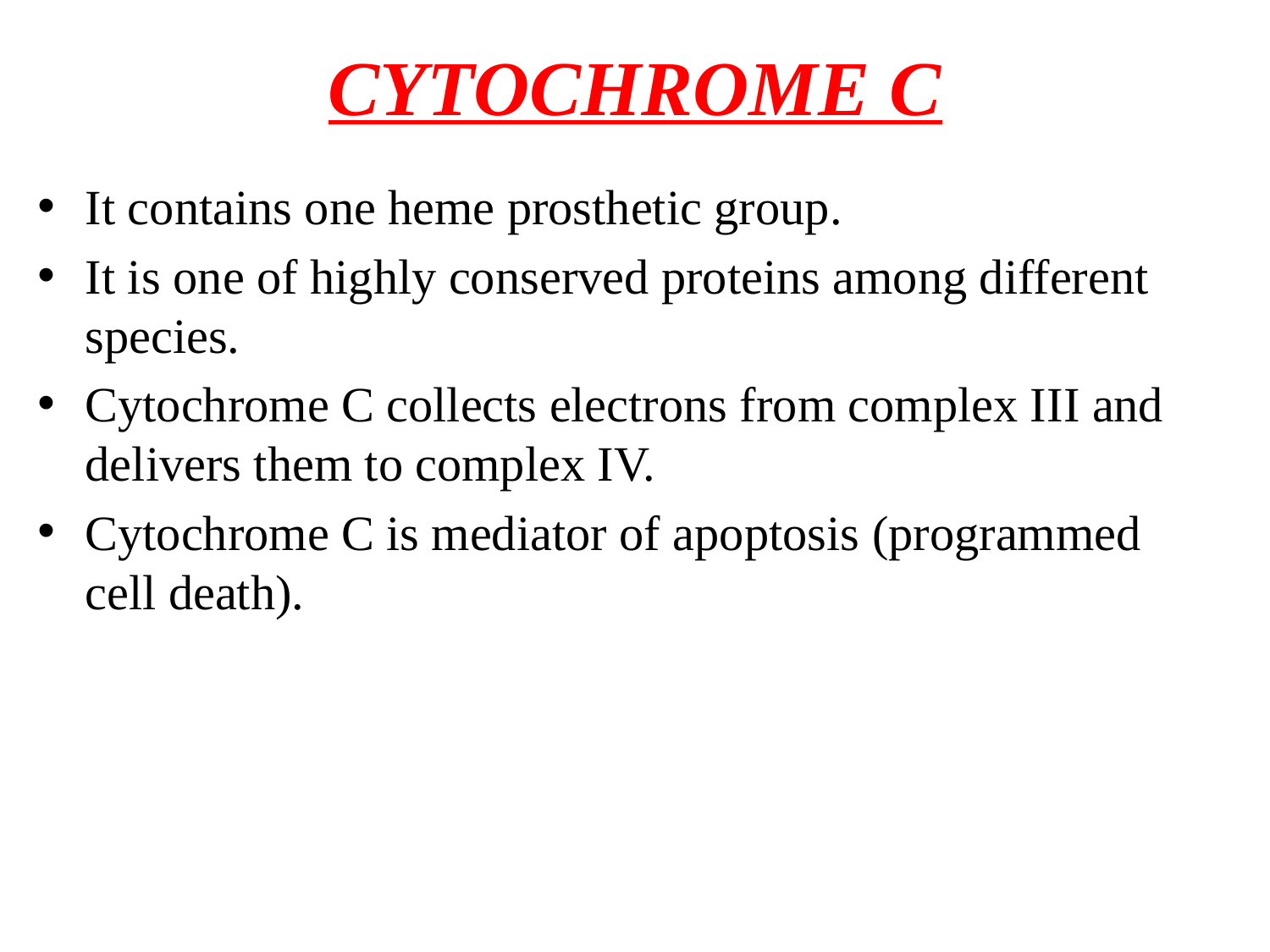

# CYTOCHROME C
It contains one heme prosthetic group.
It is one of highly conserved proteins among different species.
Cytochrome C collects electrons from complex III and delivers them to complex IV.
Cytochrome C is mediator of apoptosis (programmed cell death).